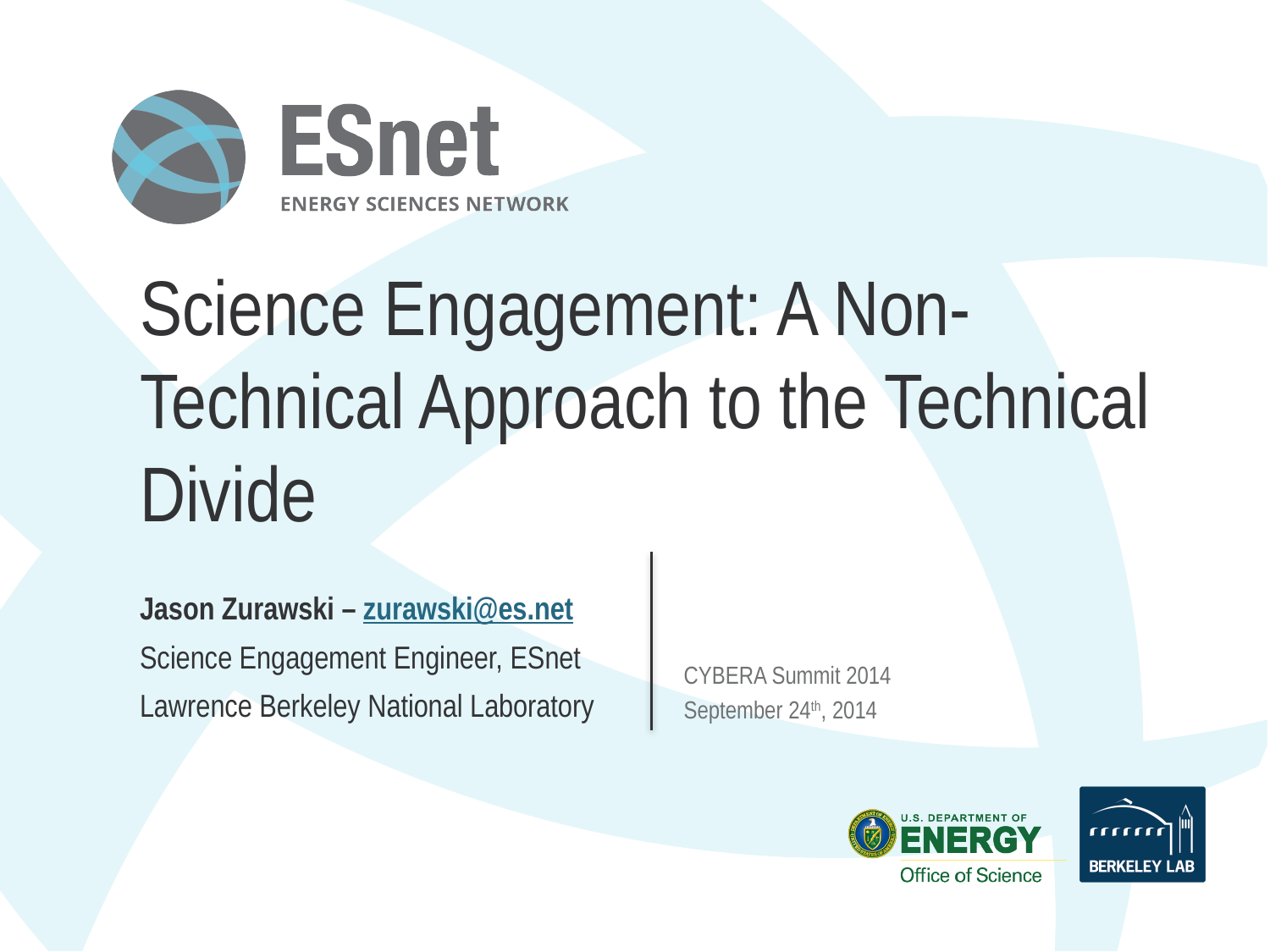

# Science Engagement: A Non-Technical Approach to the Technical Divide
Jason Zurawski – zurawski@es.net
Science Engagement Engineer, ESnet
Lawrence Berkeley National Laboratory

CYBERA Summit 2014
September 24th, 2014